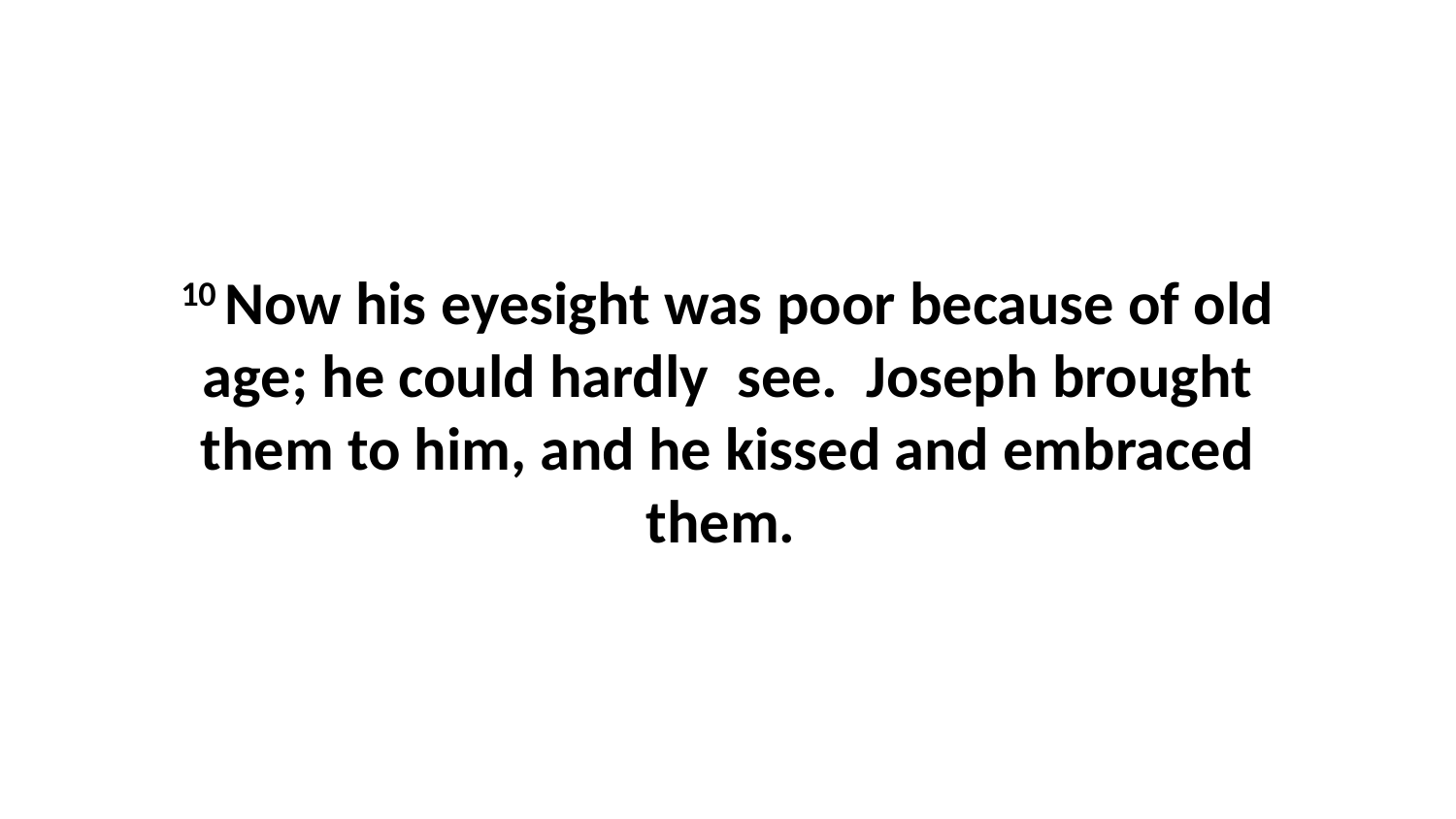

10 Now his eyesight was poor because of old age; he could hardly  see.  Joseph brought them to him, and he kissed and embraced them.